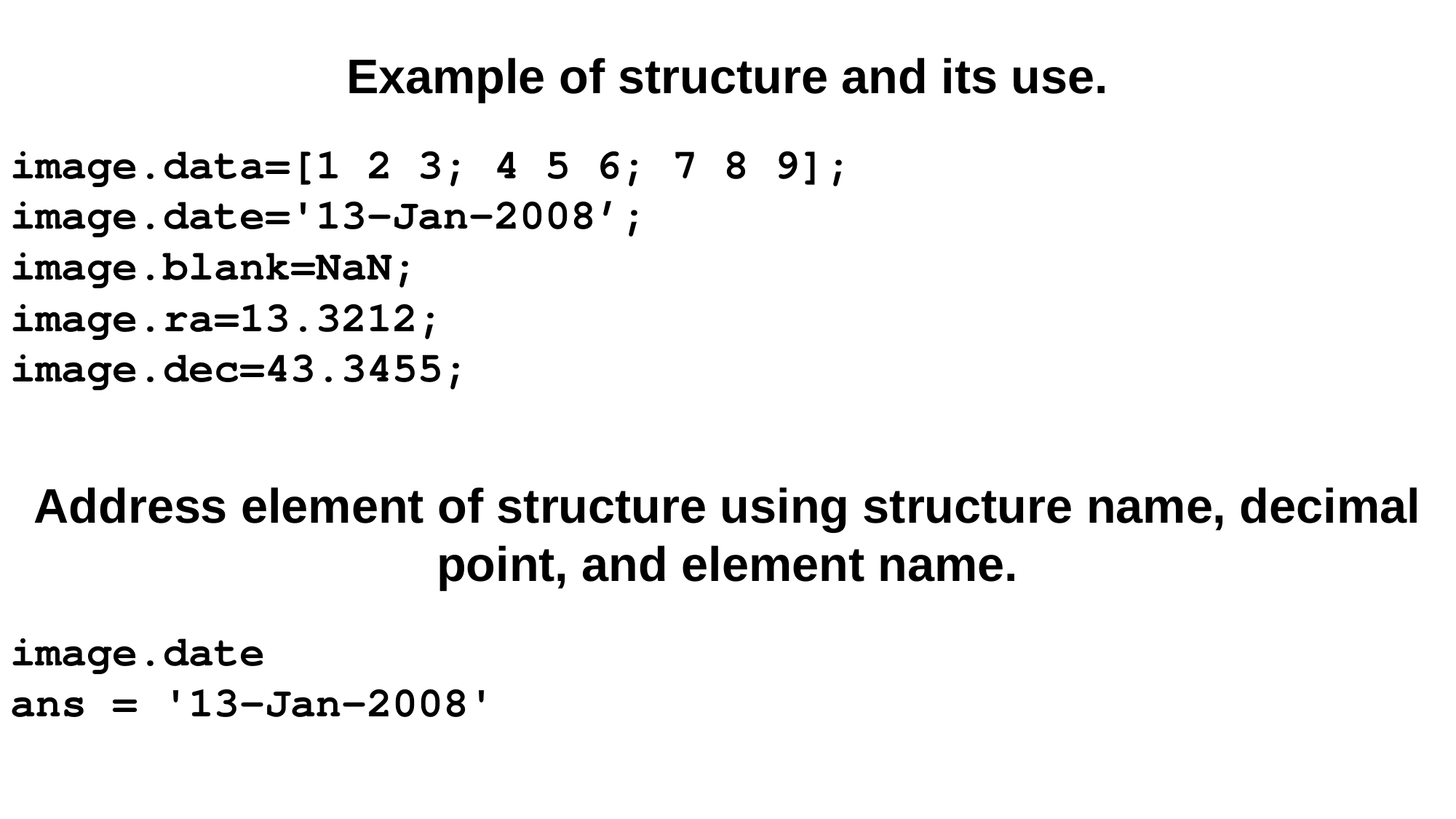

Example of structure and its use.

image.data=[1 2 3; 4 5 6; 7 8 9];
image.date='13-Jan-2008’;
image.blank=NaN;
image.ra=13.3212;
image.dec=43.3455;

Address element of structure using structure name, decimal point, and element name.

image.date
ans = '13-Jan-2008'